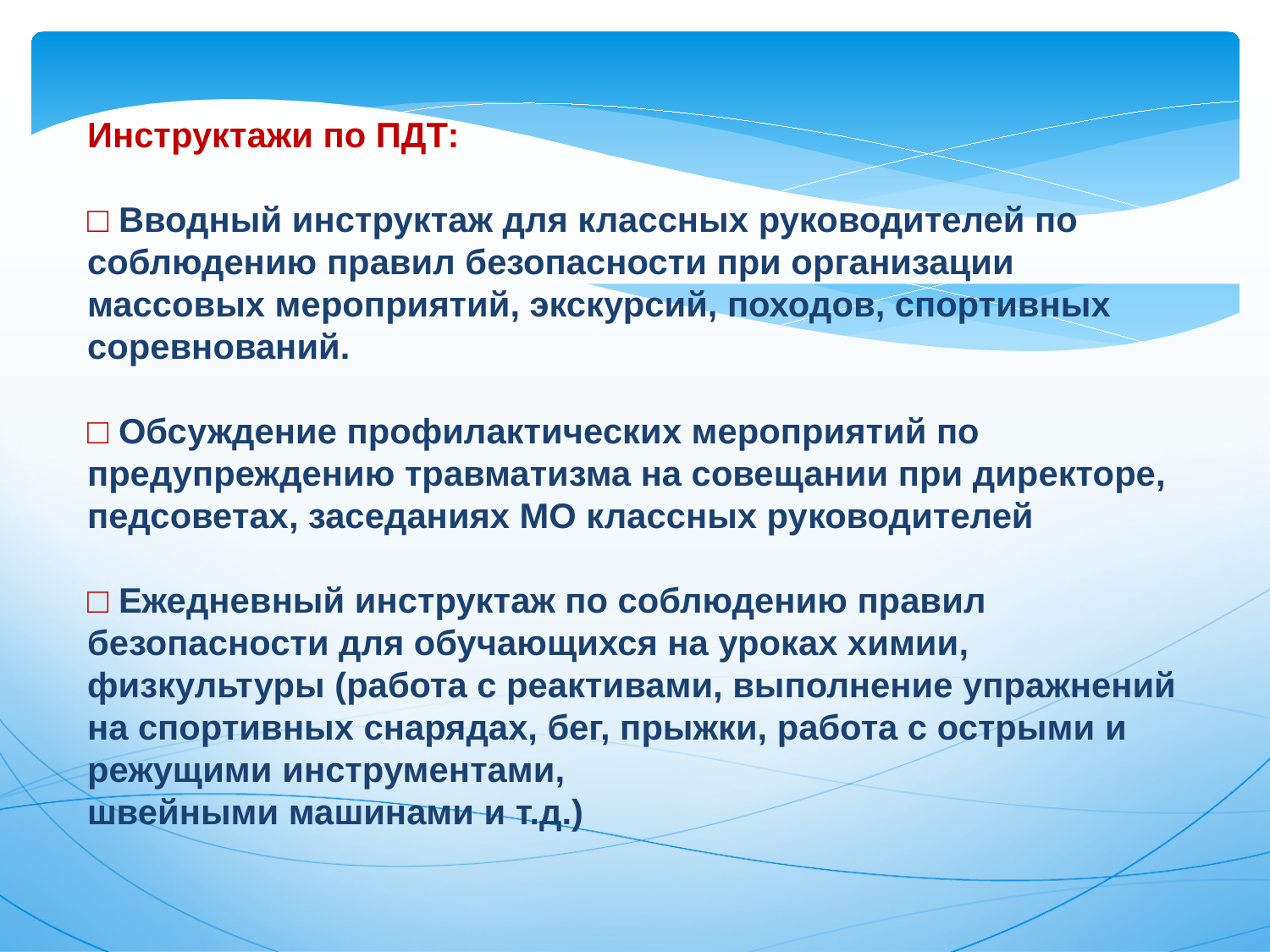

Инструктажи по ПДТ:

□ Вводный инструктаж для классных руководителей по соблюдению правил безопасности при организации массовых мероприятий, экскурсий, походов, спортивных соревнований.

□ Обсуждение профилактических мероприятий по предупреждению травматизма на совещании при директоре, педсоветах, заседаниях МО классных руководителей

□ Ежедневный инструктаж по соблюдению правил безопасности для обучающихся на уроках химии, физкультуры (работа с реактивами, выполнение упражнений на спортивных снарядах, бег, прыжки, работа с острыми и режущими инструментами,
швейными машинами и т.д.)